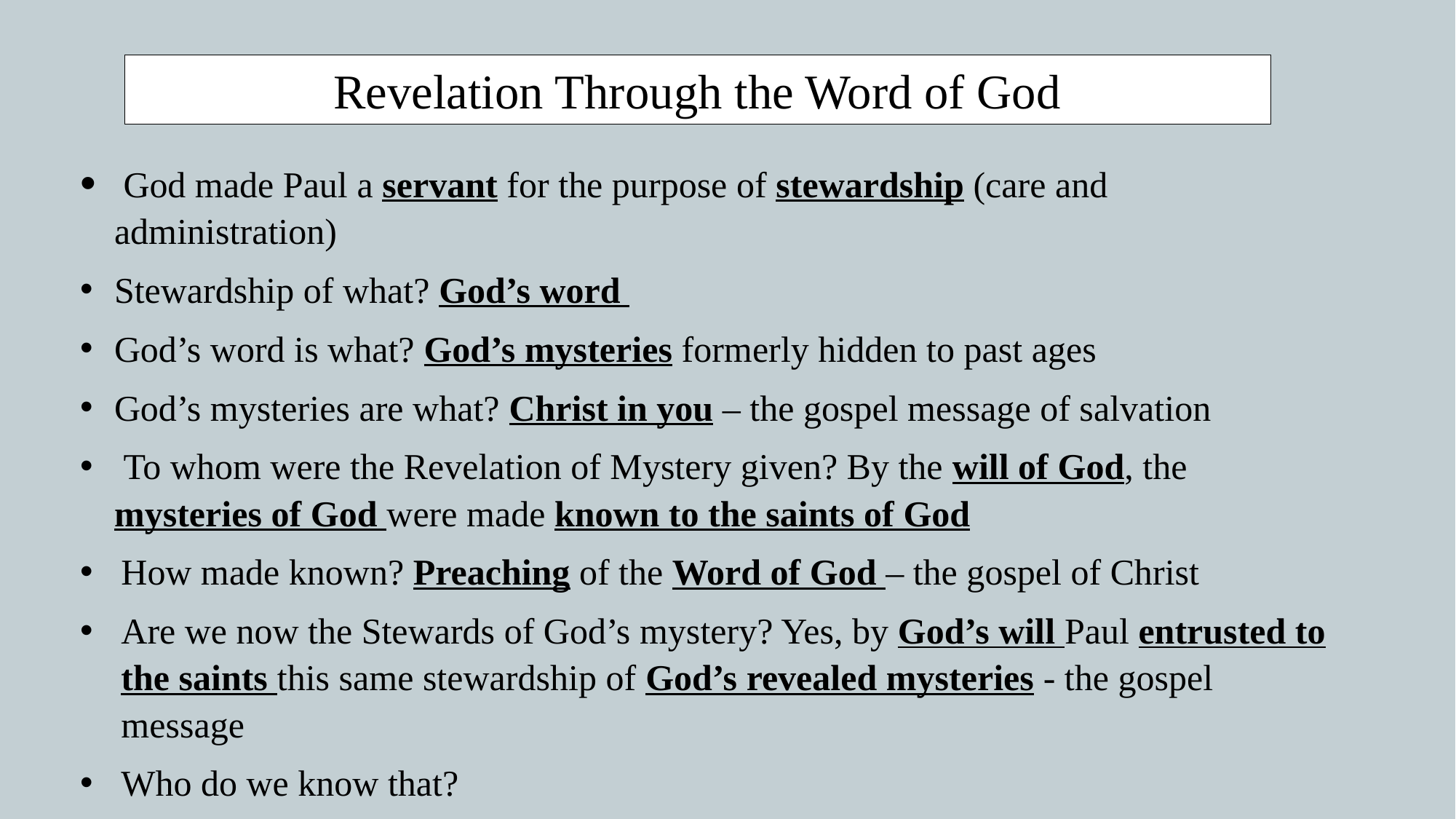

Revelation Through the Word of God
 God made Paul a servant for the purpose of stewardship (care and administration)
Stewardship of what? God’s word
God’s word is what? God’s mysteries formerly hidden to past ages
God’s mysteries are what? Christ in you – the gospel message of salvation
 To whom were the Revelation of Mystery given? By the will of God, the mysteries of God were made known to the saints of God
How made known? Preaching of the Word of God – the gospel of Christ
Are we now the Stewards of God’s mystery? Yes, by God’s will Paul entrusted to the saints this same stewardship of God’s revealed mysteries - the gospel message
Who do we know that?